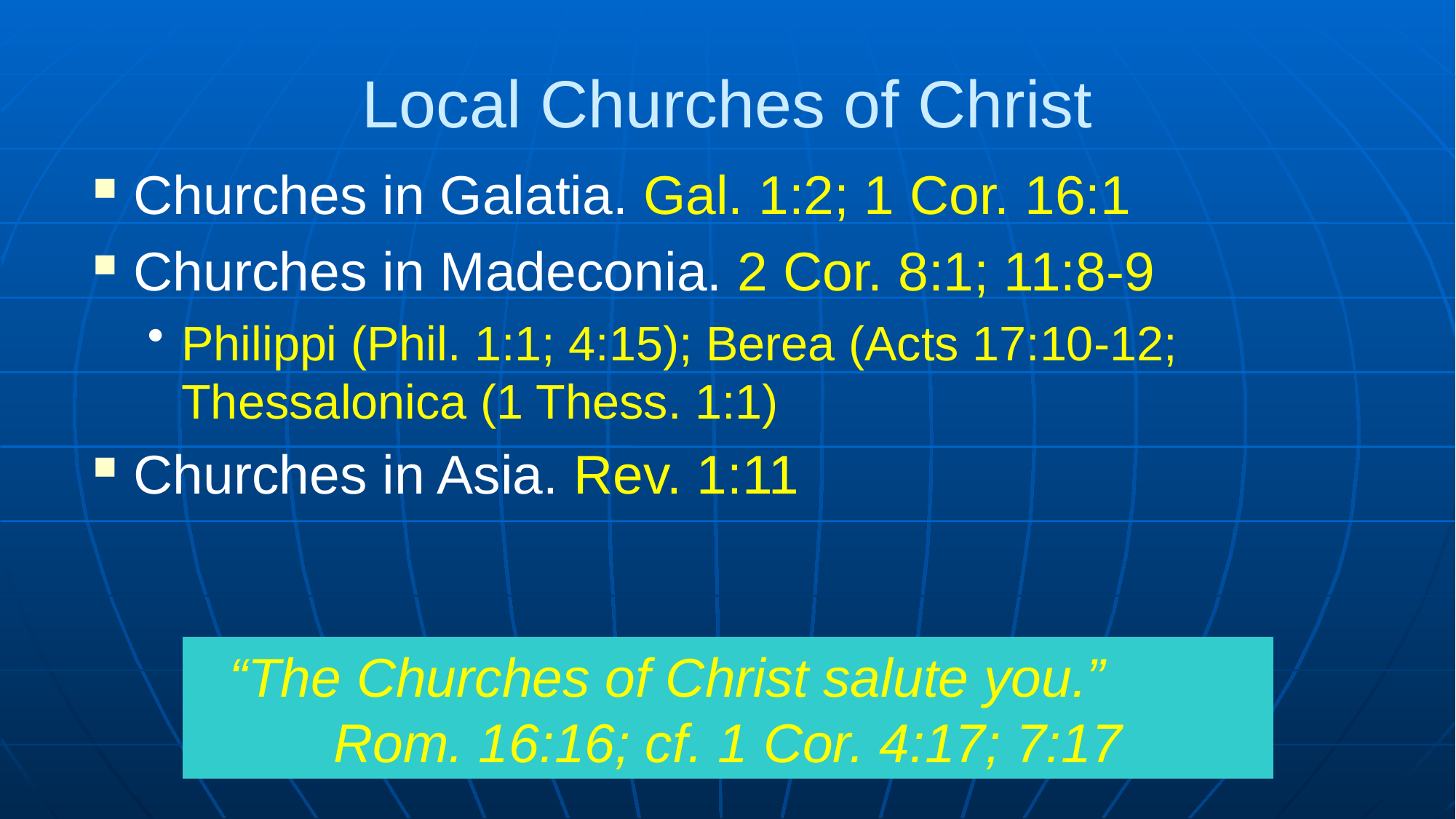

# Local Churches of Christ
Churches in Galatia. Gal. 1:2; 1 Cor. 16:1
Churches in Madeconia. 2 Cor. 8:1; 11:8-9
Philippi (Phil. 1:1; 4:15); Berea (Acts 17:10-12; Thessalonica (1 Thess. 1:1)
Churches in Asia. Rev. 1:11
“The Churches of Christ salute you.”         Rom. 16:16; cf. 1 Cor. 4:17; 7:17